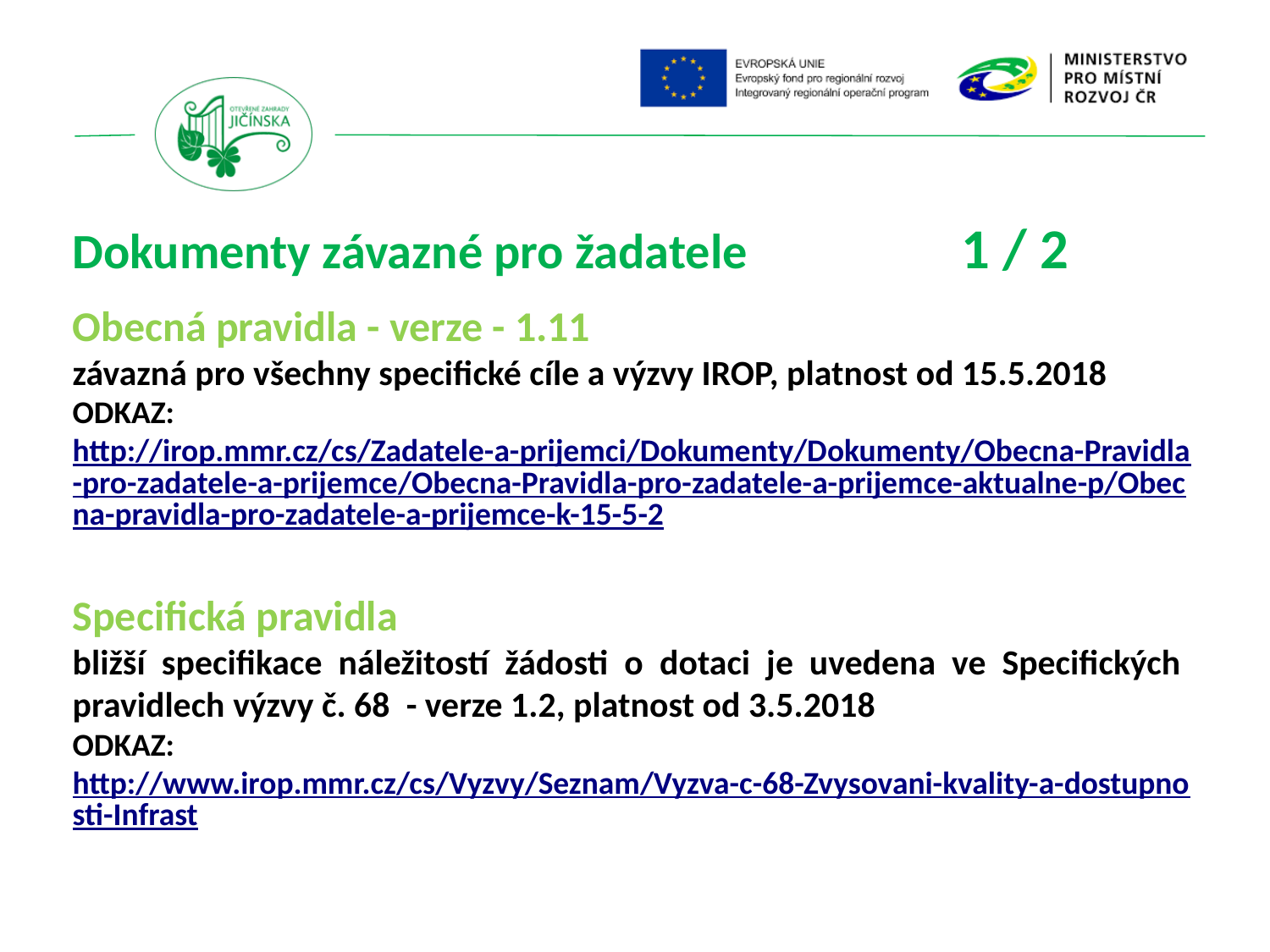

Dokumenty závazné pro žadatele		1 / 2

Obecná pravidla - verze - 1.11
závazná pro všechny specifické cíle a výzvy IROP, platnost od 15.5.2018
ODKAZ: http://irop.mmr.cz/cs/Zadatele-a-prijemci/Dokumenty/Dokumenty/Obecna-Pravidla-pro-zadatele-a-prijemce/Obecna-Pravidla-pro-zadatele-a-prijemce-aktualne-p/Obecna-pravidla-pro-zadatele-a-prijemce-k-15-5-2

Specifická pravidla
bližší specifikace náležitostí žádosti o dotaci je uvedena ve Specifických  pravidlech výzvy č. 68  - verze 1.2, platnost od 3.5.2018
ODKAZ: http://www.irop.mmr.cz/cs/Vyzvy/Seznam/Vyzva-c-68-Zvysovani-kvality-a-dostupnosti-Infrast